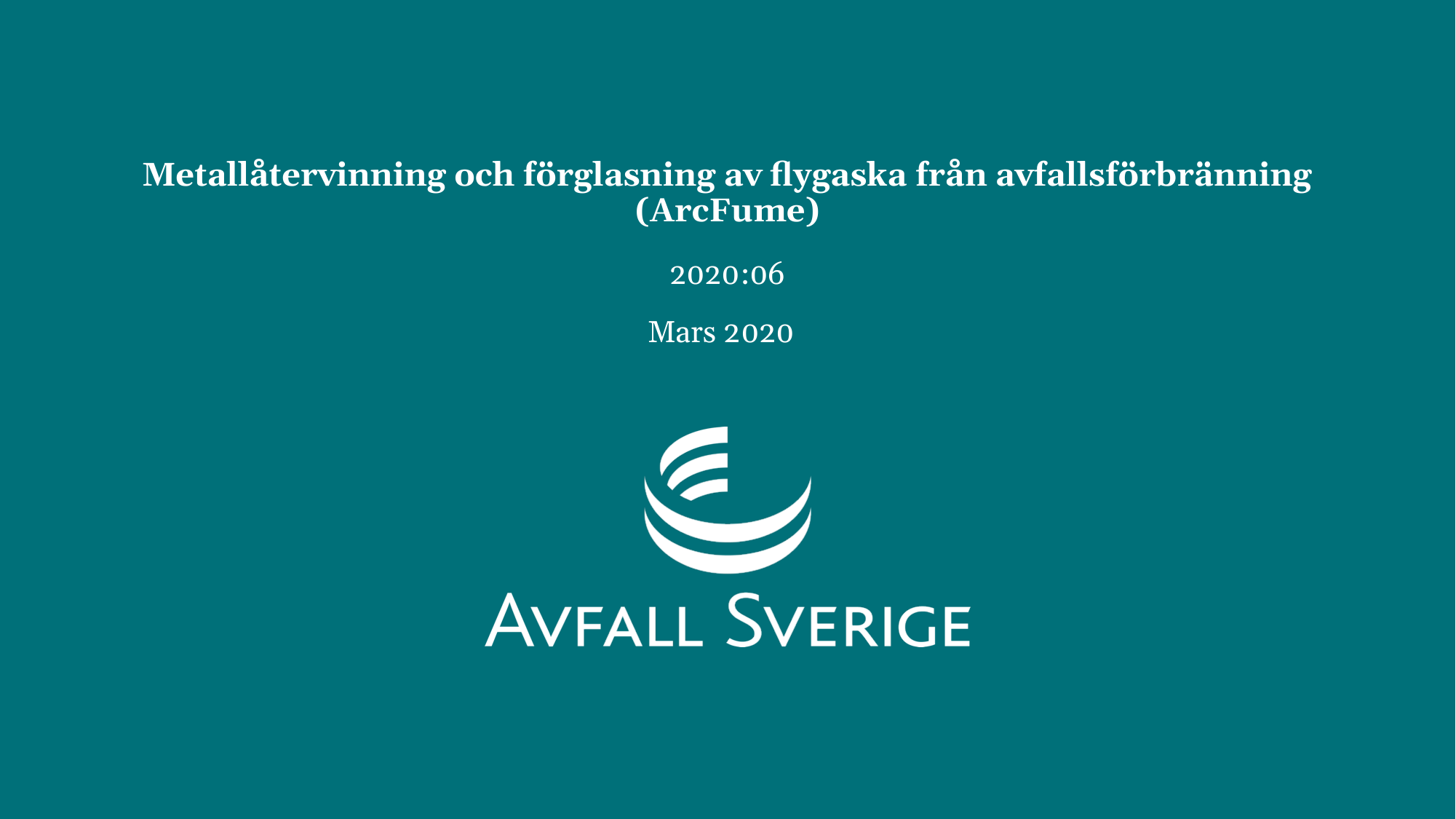

# Metallåtervinning och förglasning av flygaska från avfallsförbränning (ArcFume)
2020:06
Mars 2020